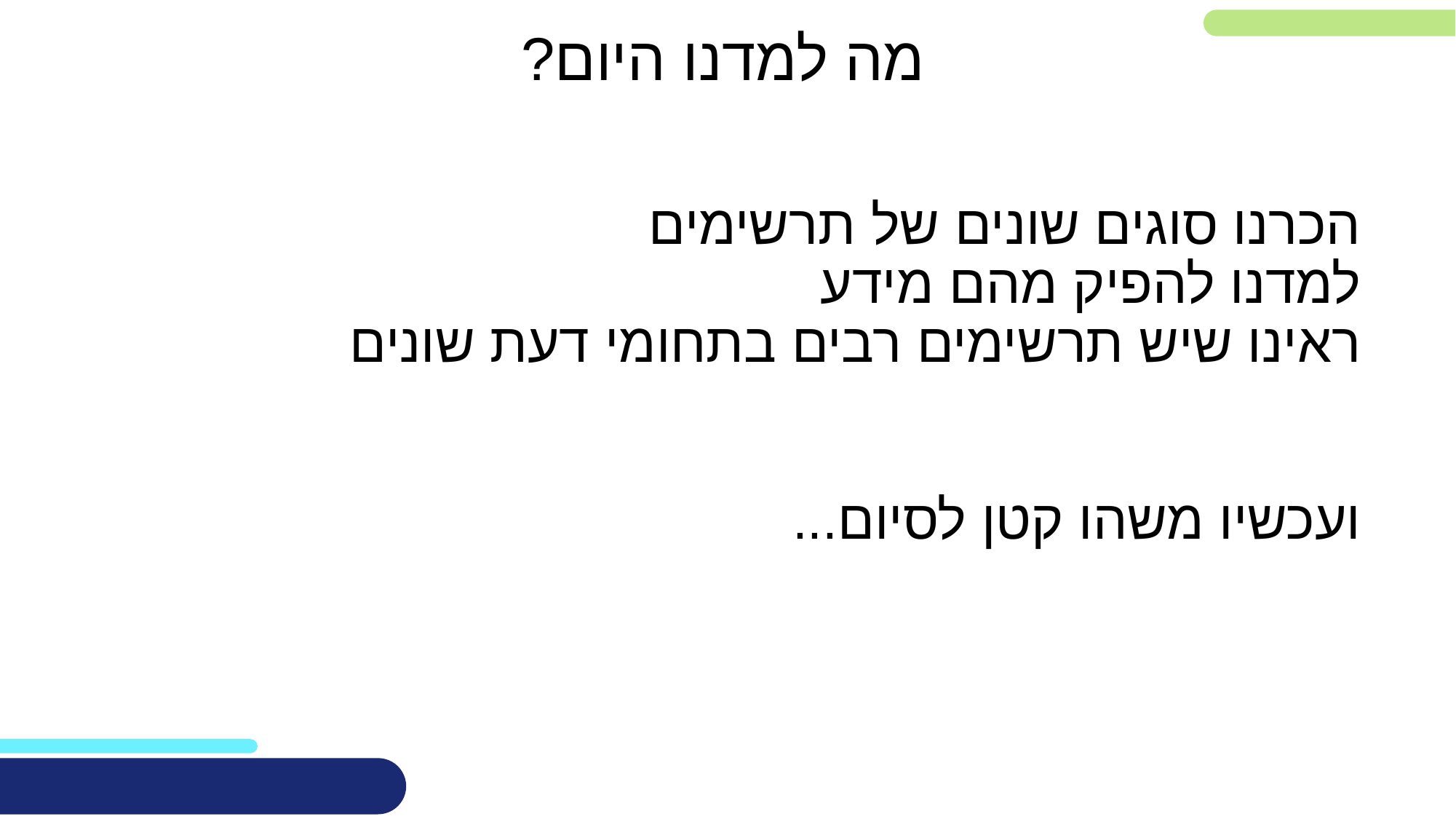

מה למדנו היום?
# הכרנו סוגים שונים של תרשימים למדנו להפיק מהם מידע ראינו שיש תרשימים רבים בתחומי דעת שונים ועכשיו משהו קטן לסיום...